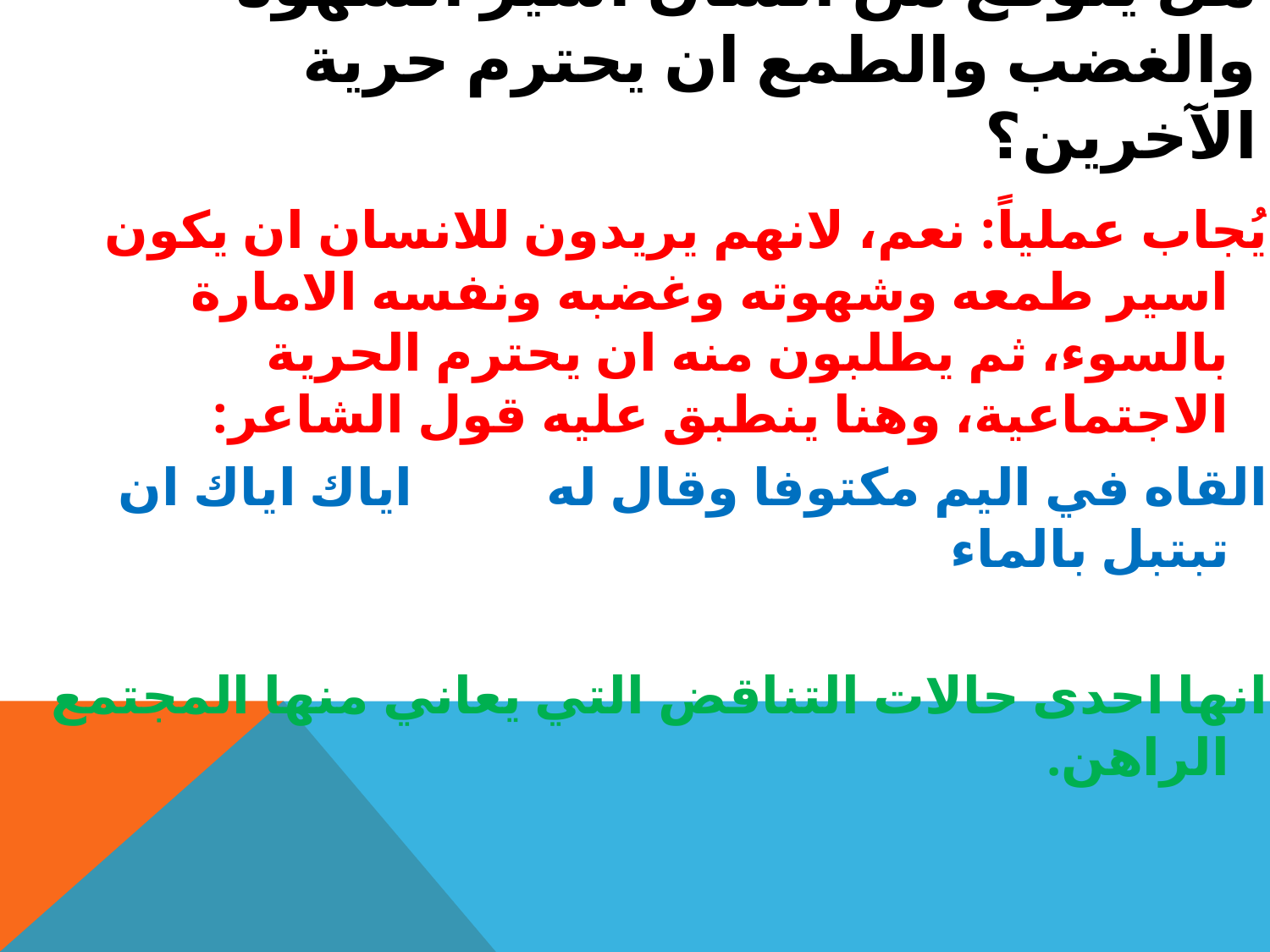

# هل يُتَوقع من انسان اسير الشهوة والغضب والطمع ان يحترم حرية الآخرين؟
يُجاب عملياً: نعم، لانهم يريدون للانسان ان يكون اسير طمعه وشهوته وغضبه ونفسه الامارة بالسوء، ثم يطلبون منه ان يحترم الحرية الاجتماعية، وهنا ينطبق عليه قول الشاعر:
القاه في اليم مكتوفا وقال له          اياك اياك ان تبتبل بالماء

انها احدى حالات التناقض التي يعاني منها المجتمع الراهن.